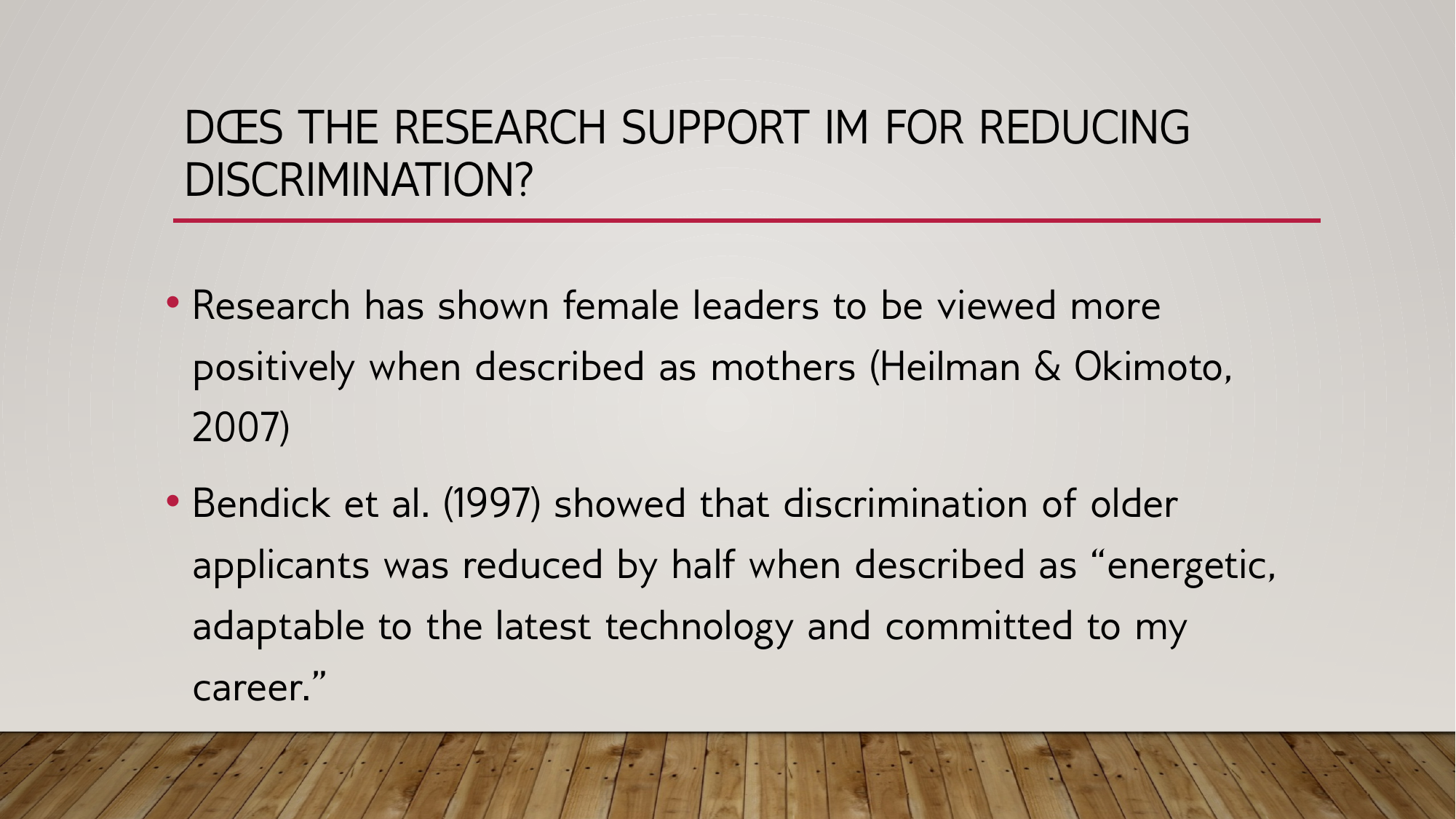

# Does the Research Support IM for Reducing Discrimination?
Research has shown female leaders to be viewed more positively when described as mothers (Heilman & Okimoto, 2007)
Bendick et al. (1997) showed that discrimination of older applicants was reduced by half when described as “energetic, adaptable to the latest technology and committed to my career.”